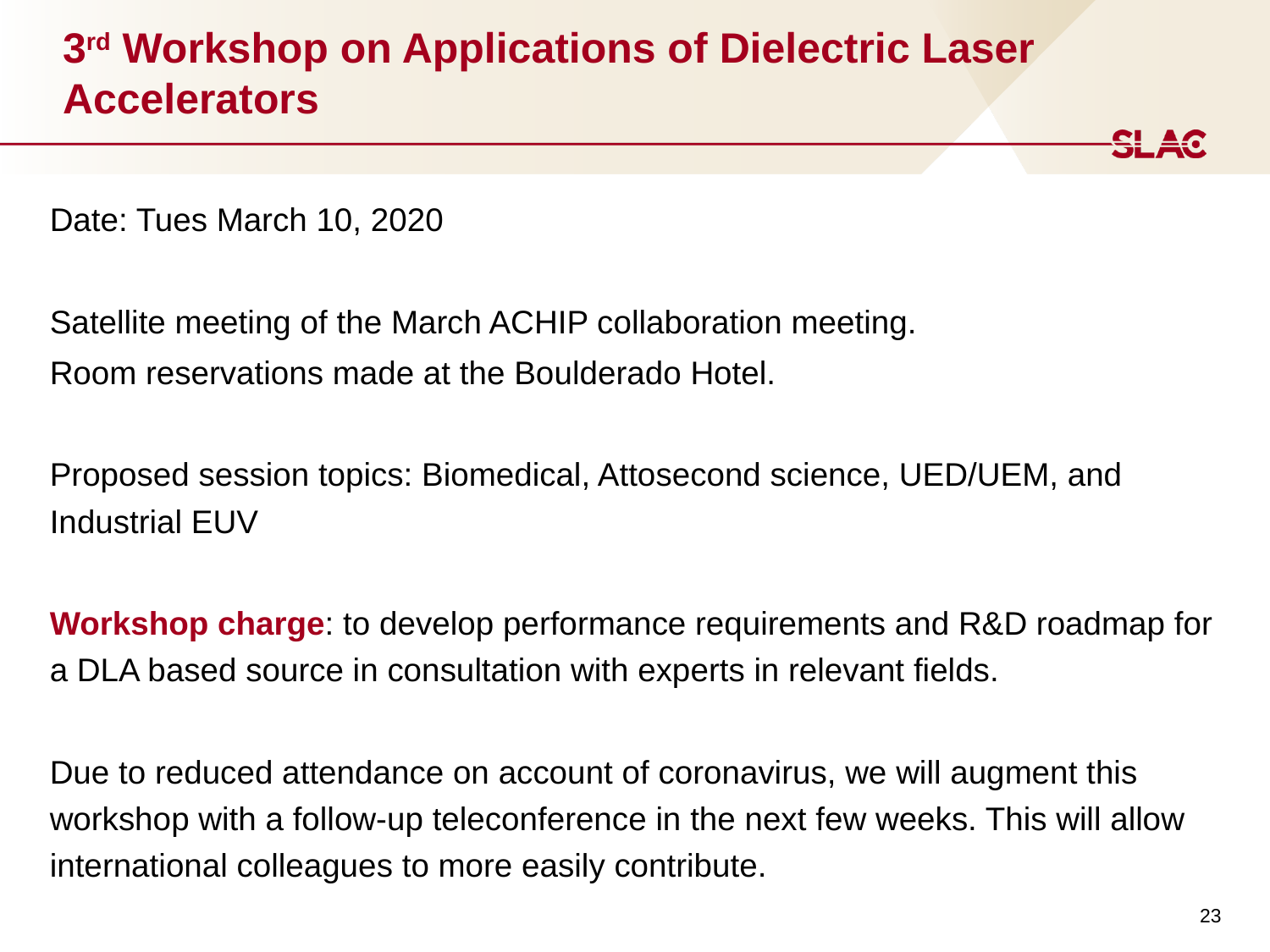

# 3rd Workshop on Applications of Dielectric Laser Accelerators
Date: Tues March 10, 2020

Satellite meeting of the March ACHIP collaboration meeting.
Room reservations made at the Boulderado Hotel.

Proposed session topics: Biomedical, Attosecond science, UED/UEM, and Industrial EUV

Workshop charge: to develop performance requirements and R&D roadmap for a DLA based source in consultation with experts in relevant fields.

Due to reduced attendance on account of coronavirus, we will augment this workshop with a follow-up teleconference in the next few weeks. This will allow international colleagues to more easily contribute.
23